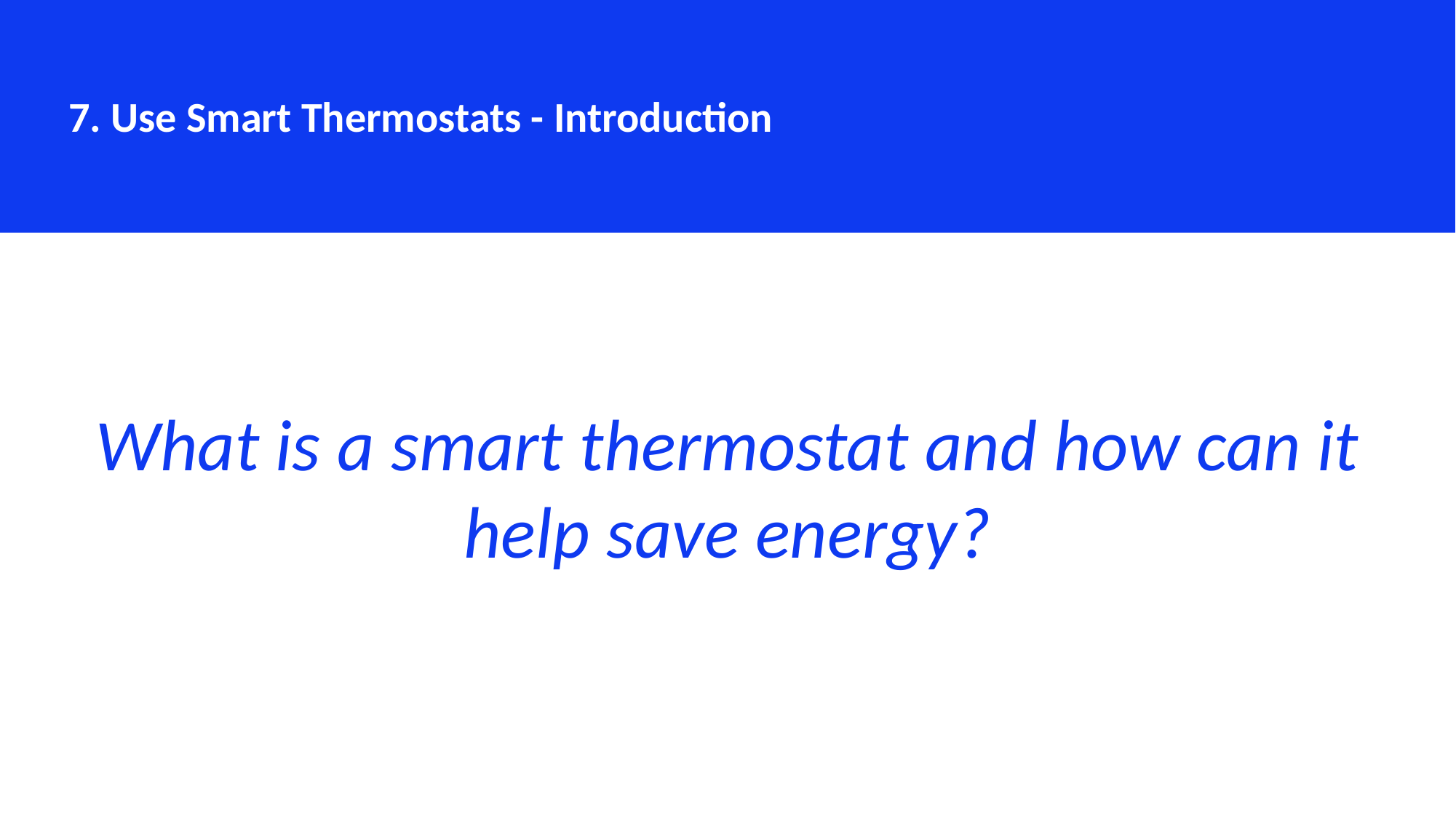

7. Use Smart Thermostats - Introduction

What is a smart thermostat and how can it help save energy?